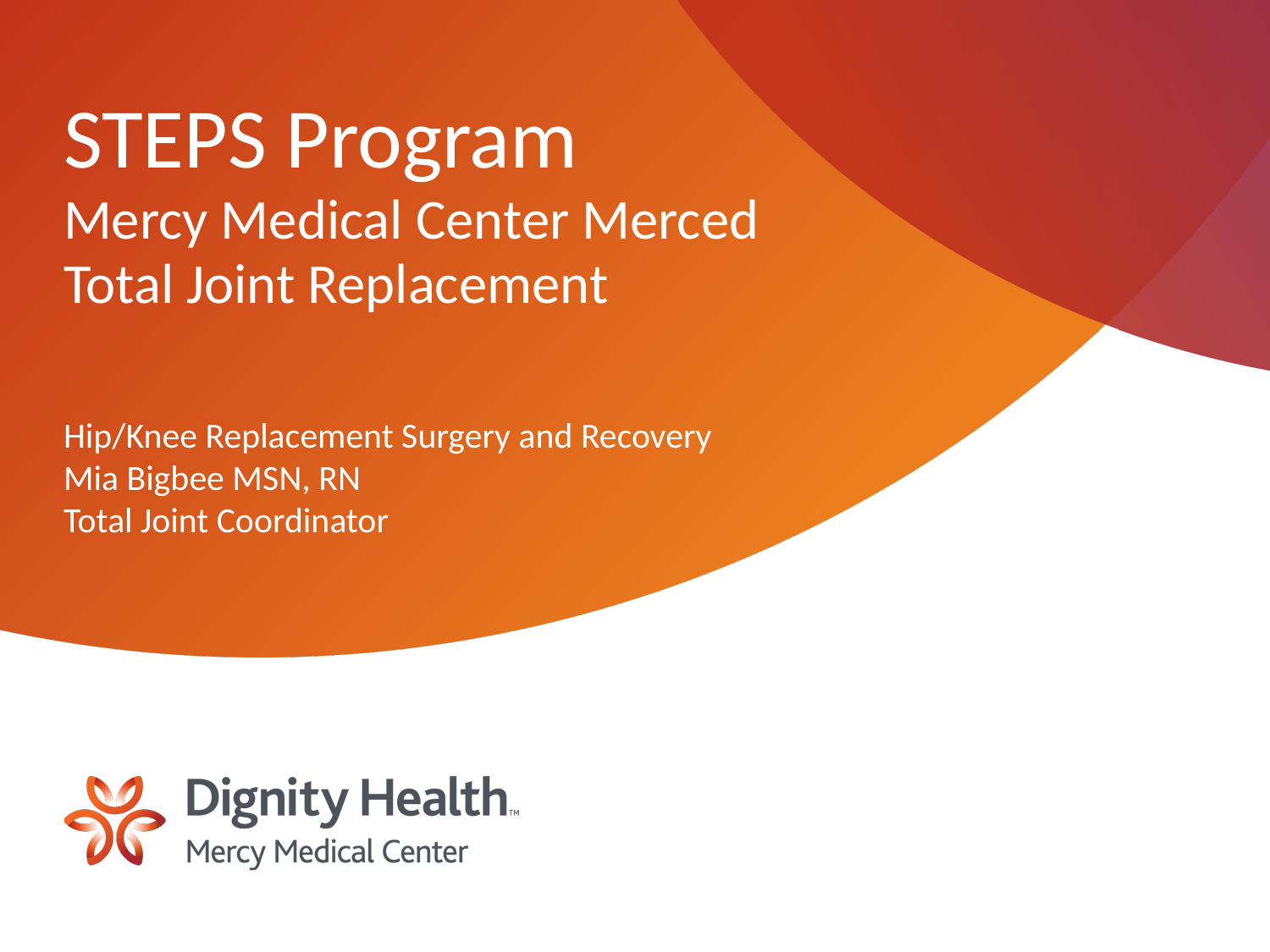

# STEPS Program Mercy Medical Center Merced Total Joint Replacement
Hip/Knee Replacement Surgery and Recovery
Mia Bigbee MSN, RN
Total Joint Coordinator